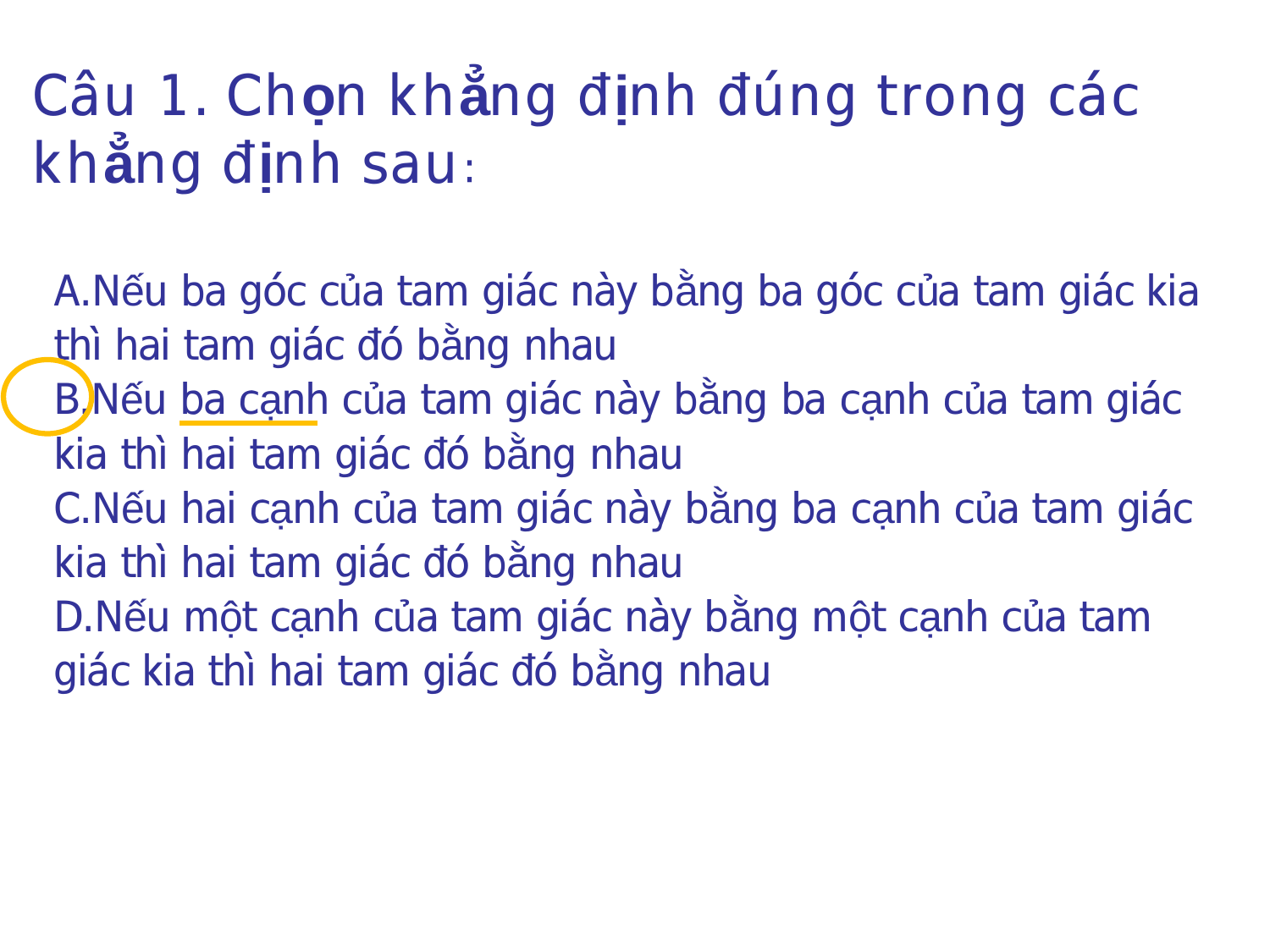

Câu 1. Chọn khẳng định đúng trong các khẳng định sau:
A.Nếu ba góc của tam giác này bằng ba góc của tam giác kia thì hai tam giác đó bằng nhau
B.Nếu ba cạnh của tam giác này bằng ba cạnh của tam giác kia thì hai tam giác đó bằng nhau
C.Nếu hai cạnh của tam giác này bằng ba cạnh của tam giác kia thì hai tam giác đó bằng nhau
D.Nếu một cạnh của tam giác này bằng một cạnh của tam giác kia thì hai tam giác đó bằng nhau